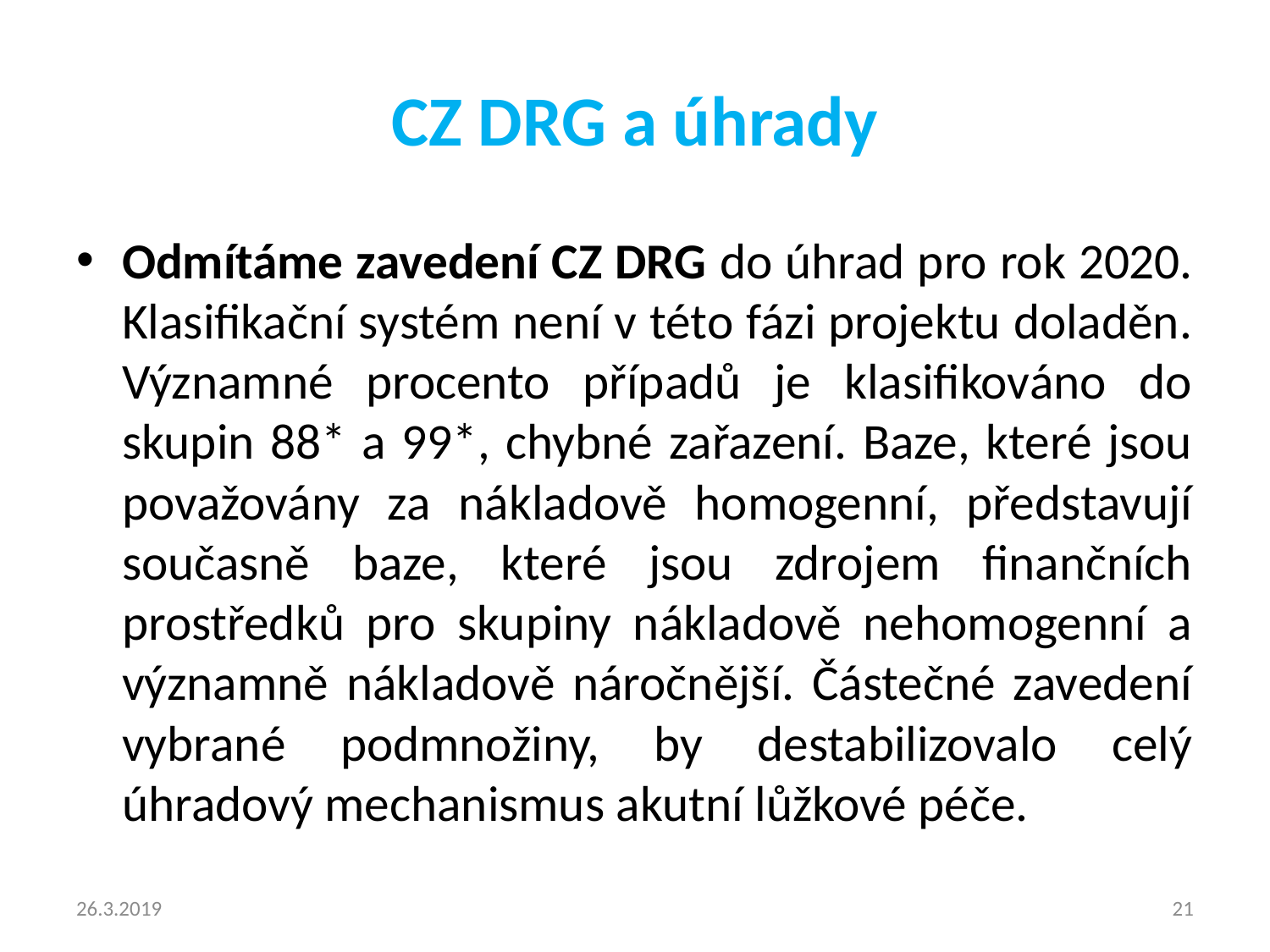

# CZ DRG a úhrady
Odmítáme zavedení CZ DRG do úhrad pro rok 2020. Klasifikační systém není v této fázi projektu doladěn. Významné procento případů je klasifikováno do skupin 88* a 99*, chybné zařazení. Baze, které jsou považovány za nákladově homogenní, představují současně baze, které jsou zdrojem finančních prostředků pro skupiny nákladově nehomogenní a významně nákladově náročnější. Částečné zavedení vybrané podmnožiny, by destabilizovalo celý úhradový mechanismus akutní lůžkové péče.
26.3.2019
21